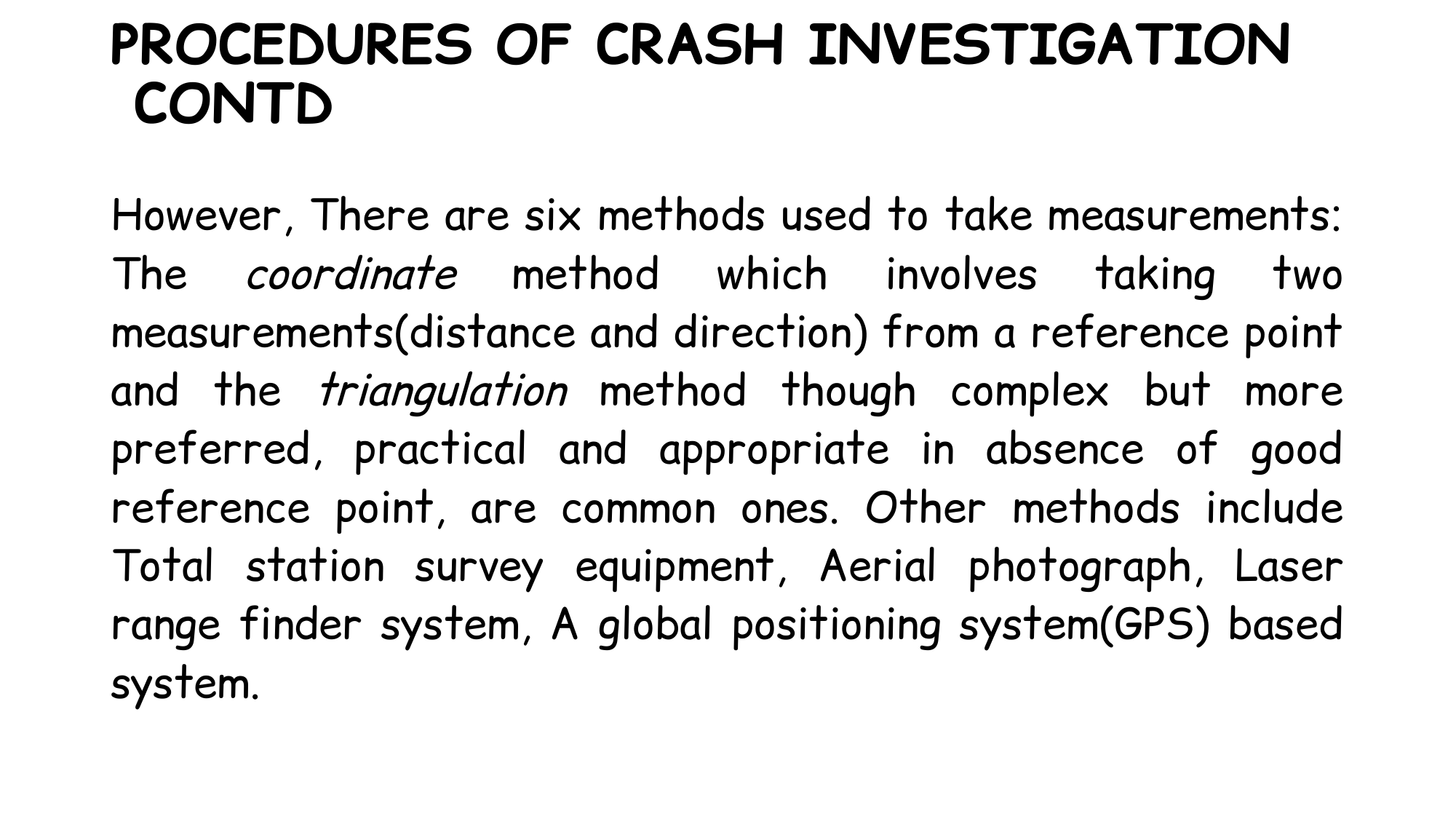

# PROCEDURES OF CRASH INVESTIGATION    CONTD
However, There are six methods used to take measurements: The coordinate method which involves taking two measurements(distance and direction) from a reference point and the triangulation method though complex but more preferred, practical and appropriate in absence of good reference point, are common ones. Other methods include Total station survey equipment, Aerial photograph, Laser range finder system, A global positioning system(GPS) based system.